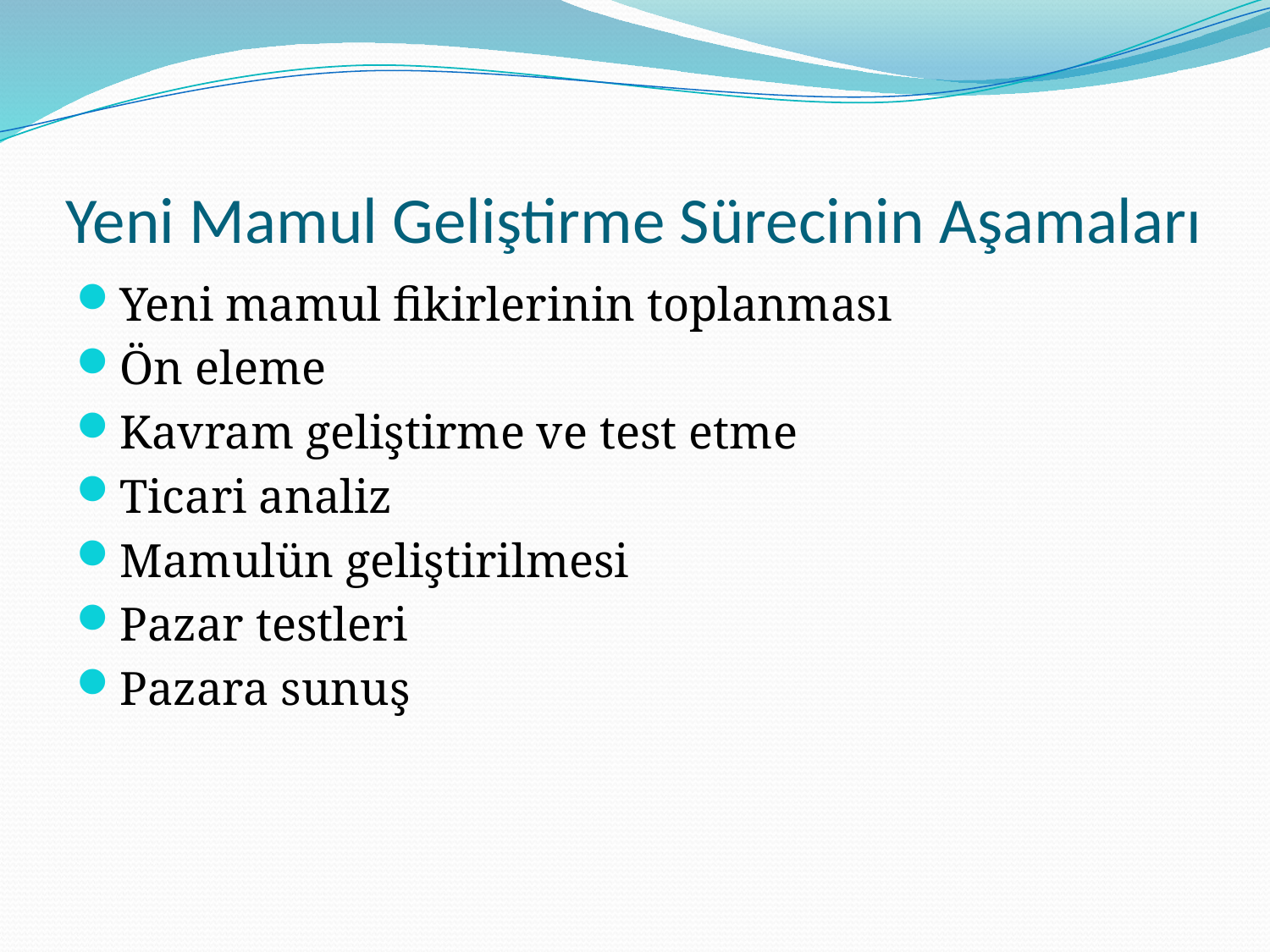

# Yeni Mamul Geliştirme Sürecinin Aşamaları
Yeni mamul fikirlerinin toplanması
Ön eleme
Kavram geliştirme ve test etme
Ticari analiz
Mamulün geliştirilmesi
Pazar testleri
Pazara sunuş